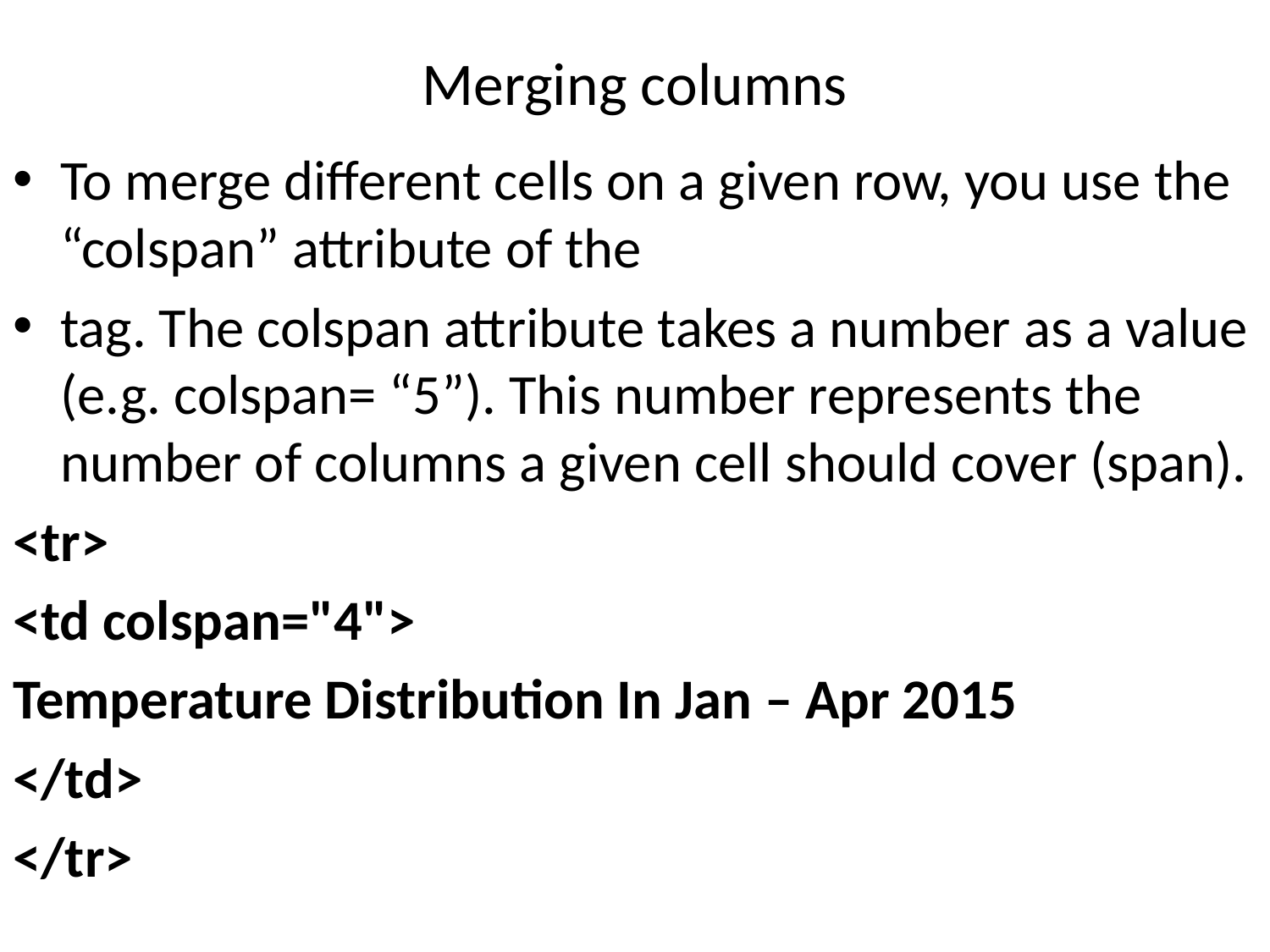

# Merging columns
To merge different cells on a given row, you use the “colspan” attribute of the
tag. The colspan attribute takes a number as a value (e.g. colspan= “5”). This number represents the number of columns a given cell should cover (span).
<tr>
<td colspan="4">
Temperature Distribution In Jan – Apr 2015
</td>
</tr>